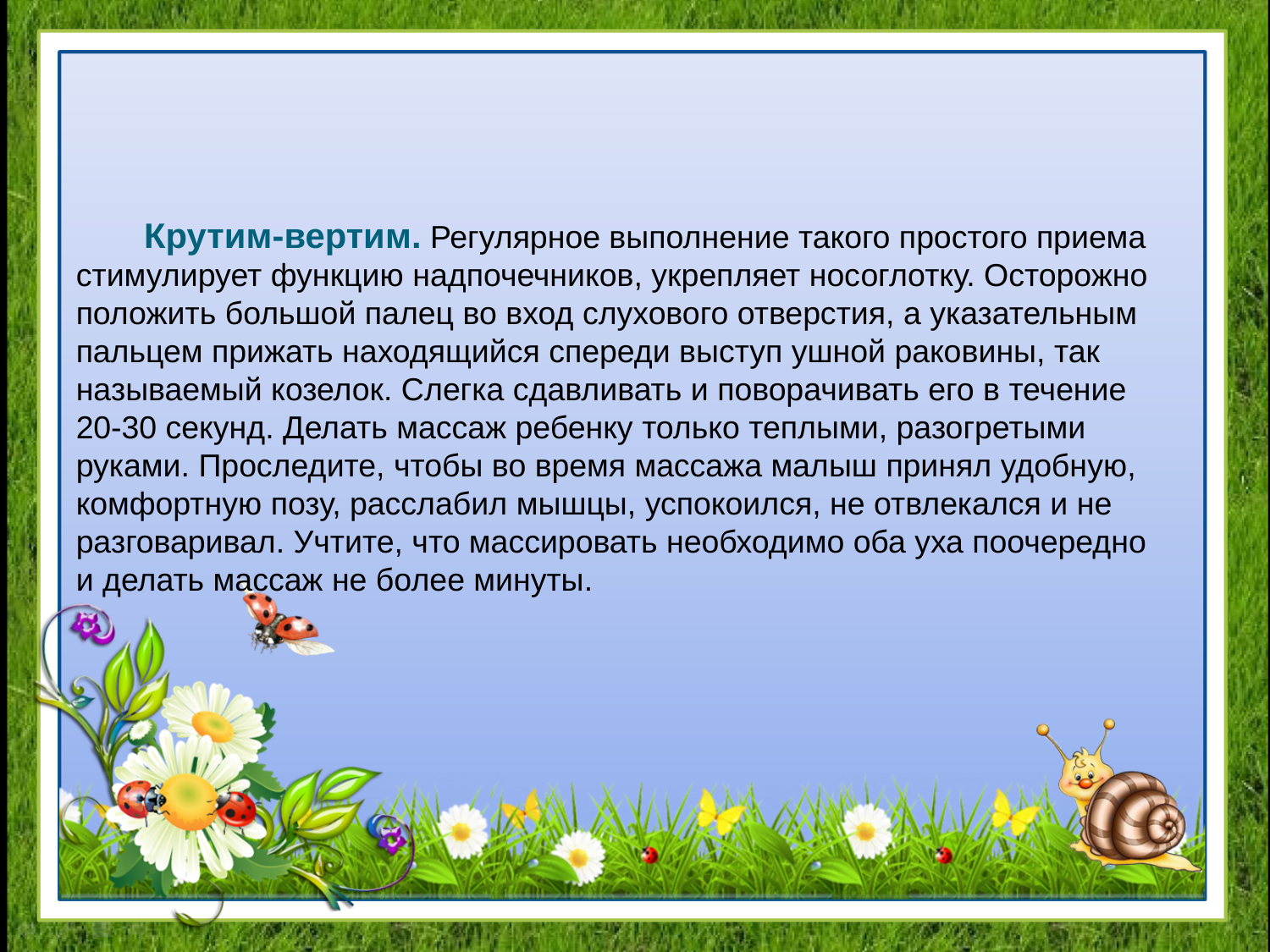

Крутим-вертим. Регулярное выполнение такого простого приема стимулирует функцию надпочечников, укрепляет носоглотку. Осторожно положить большой палец во вход слухового отверстия, а указательным пальцем прижать находящийся спереди выступ ушной раковины, так называемый козелок. Слегка сдавливать и поворачивать его в течение 20-30 секунд. Делать массаж ребенку только теплыми, разогретыми руками. Проследите, чтобы во время массажа малыш принял удобную, комфортную позу, расслабил мышцы, успокоился, не отвлекался и не разговаривал. Учтите, что массировать необходимо оба уха поочередно и делать массаж не более минуты.